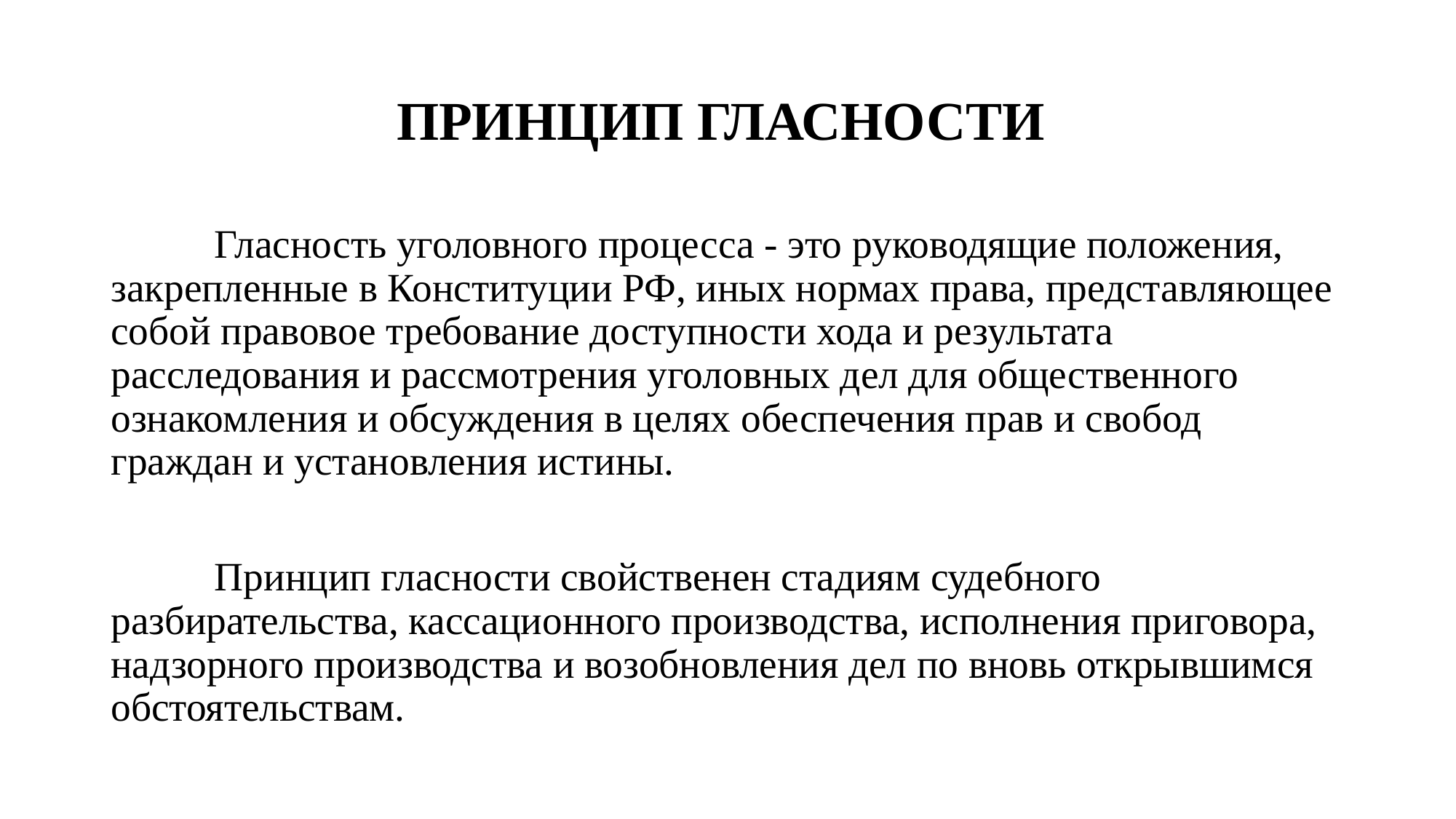

# ПРИНЦИП ГЛАСНОСТИ
	Гласность уголовного процесса - это руководящие положения, закрепленные в Конституции РФ, иных нормах права, представляющее собой правовое требование доступности хода и результата расследования и рассмотрения уголовных дел для общественного ознакомления и обсуждения в целях обеспечения прав и свобод граждан и установления истины.

	Принцип гласности свойственен стадиям судебного разбирательства, кассационного производства, исполнения приговора, надзорного производства и возобновления дел по вновь открывшимся обстоятельствам.